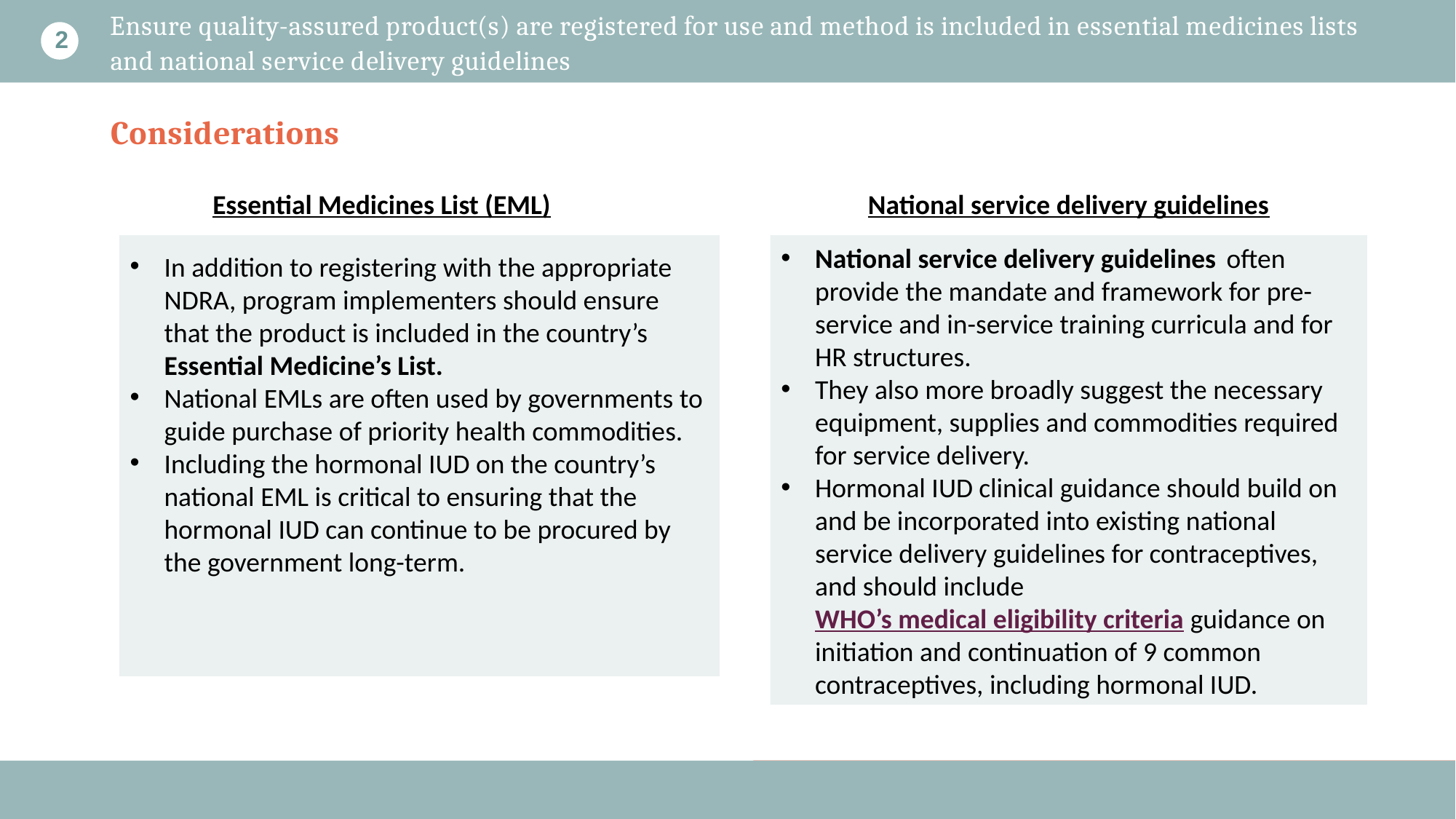

Ensure quality-assured product(s) are registered for use and method is included in essential medicines lists and national service delivery guidelines
2
Considerations
Essential Medicines List (EML)
National service delivery guidelines

In addition to registering with the appropriate NDRA, program implementers should ensure that the product is included in the country’s Essential Medicine’s List.
National EMLs are often used by governments to guide purchase of priority health commodities.
Including the hormonal IUD on the country’s national EML is critical to ensuring that the hormonal IUD can continue to be procured by the government long-term.

National service delivery guidelines  often provide the mandate and framework for pre-service and in-service training curricula and for HR structures.
They also more broadly suggest the necessary equipment, supplies and commodities required for service delivery.
Hormonal IUD clinical guidance should build on and be incorporated into existing national service delivery guidelines for contraceptives, and should include WHO’s medical eligibility criteria guidance on initiation and continuation of 9 common contraceptives, including hormonal IUD.